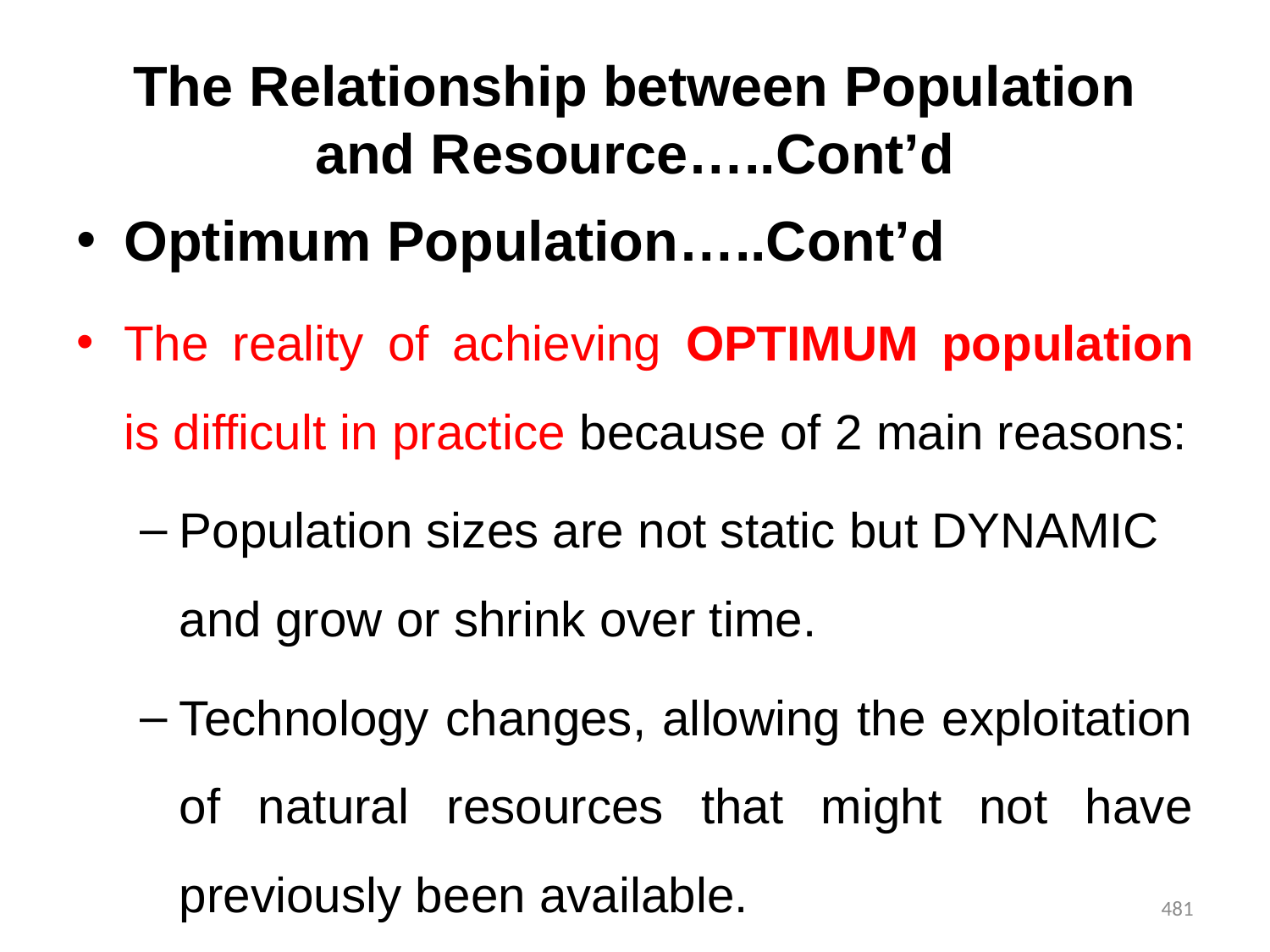

# The Relationship between Population and Resource…..Cont’d
Optimum Population…..Cont’d
The reality of achieving OPTIMUM population is difficult in practice because of 2 main reasons:
Population sizes are not static but DYNAMIC and grow or shrink over time.
Technology changes, allowing the exploitation of natural resources that might not have previously been available.

481